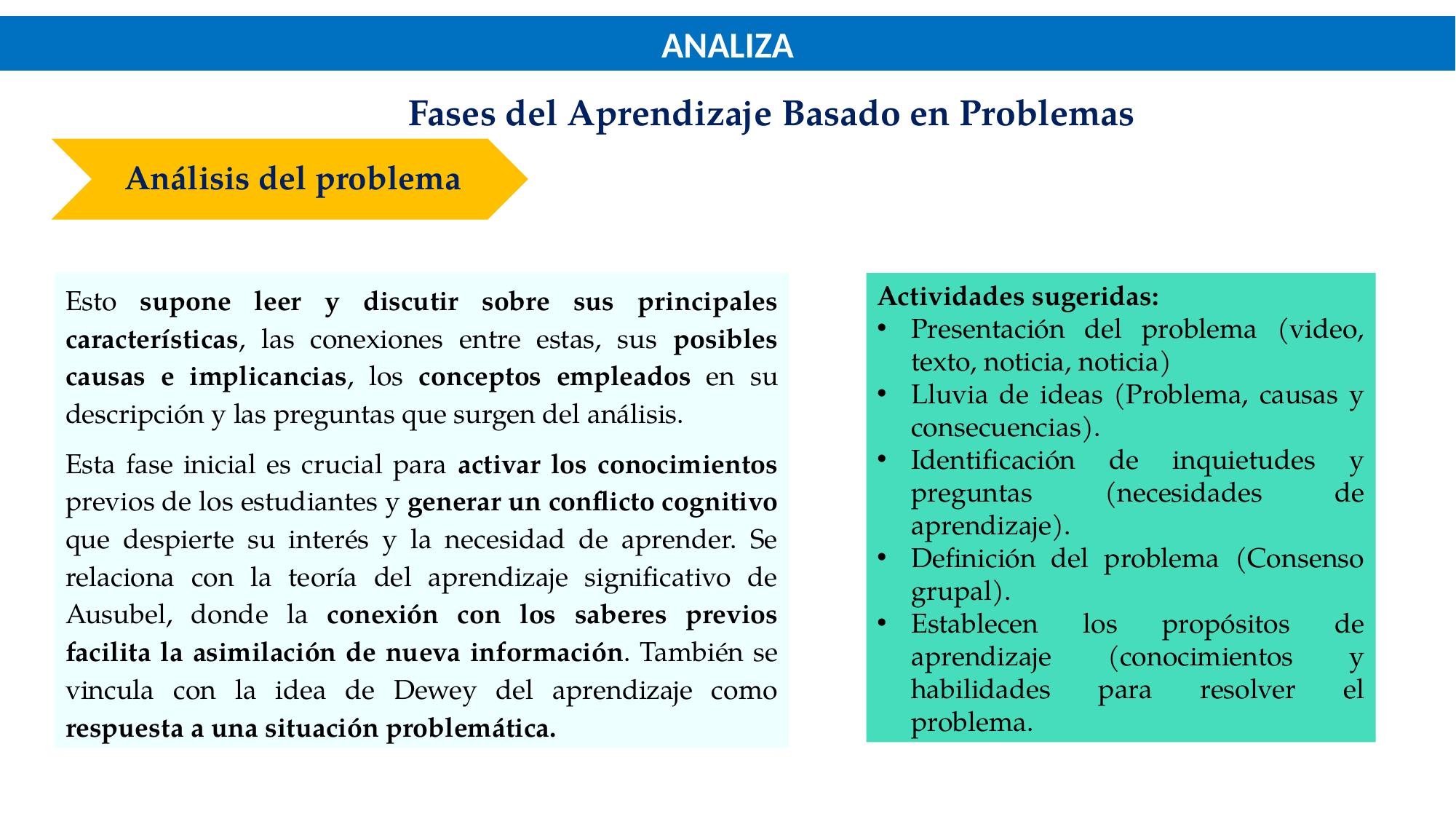

ANALIZA
Fases del Aprendizaje Basado en Problemas
Análisis del problema
Esto supone leer y discutir sobre sus principales características, las conexiones entre estas, sus posibles causas e implicancias, los conceptos empleados en su descripción y las preguntas que surgen del análisis.
Esta fase inicial es crucial para activar los conocimientos previos de los estudiantes y generar un conflicto cognitivo que despierte su interés y la necesidad de aprender. Se relaciona con la teoría del aprendizaje significativo de Ausubel, donde la conexión con los saberes previos facilita la asimilación de nueva información. También se vincula con la idea de Dewey del aprendizaje como respuesta a una situación problemática.
Actividades sugeridas:
Presentación del problema (video, texto, noticia, noticia)
Lluvia de ideas (Problema, causas y consecuencias).
Identificación de inquietudes y preguntas (necesidades de aprendizaje).
Definición del problema (Consenso grupal).
Establecen los propósitos de aprendizaje (conocimientos y habilidades para resolver el problema.